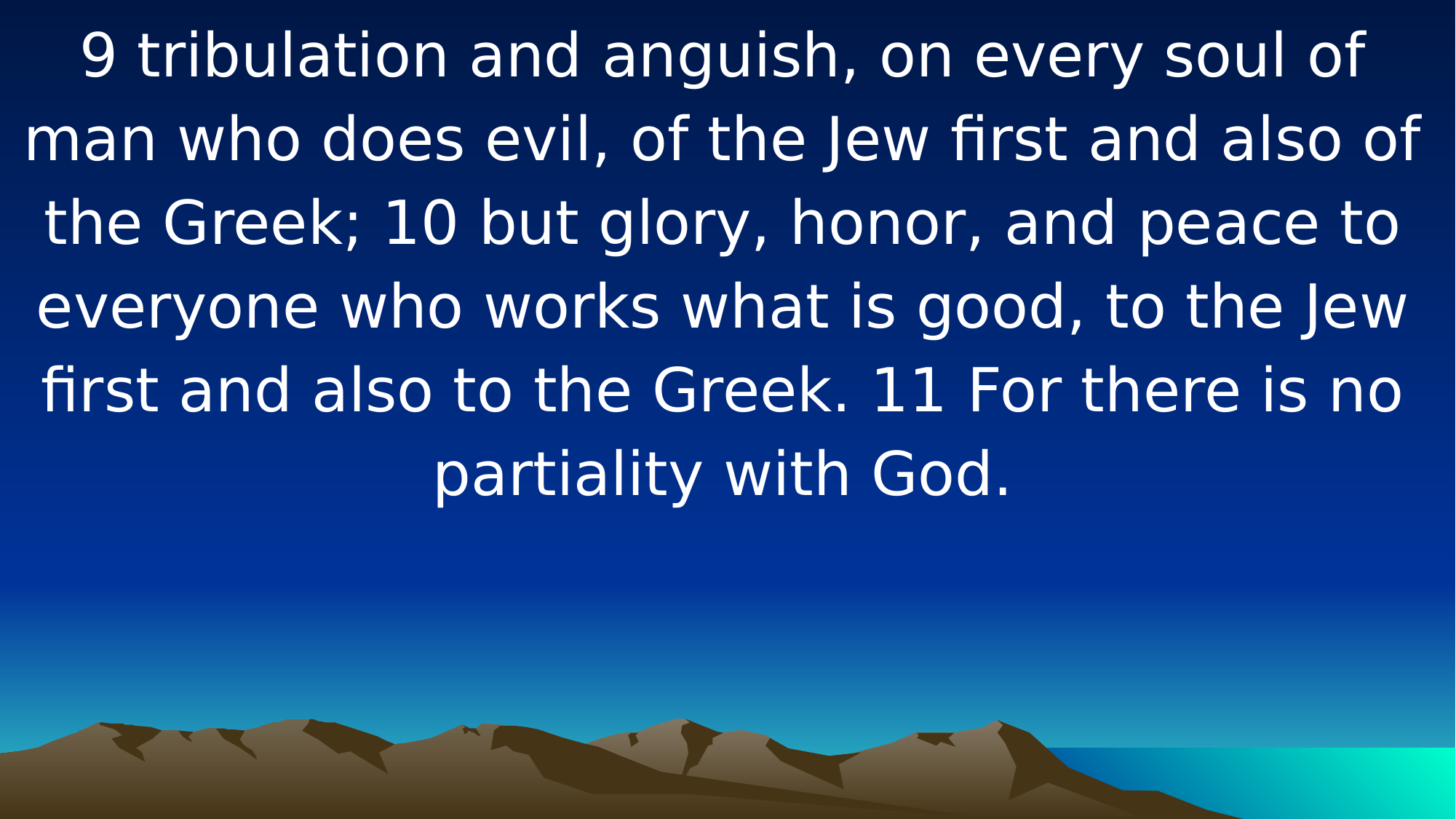

9 tribulation and anguish, on every soul of man who does evil, of the Jew first and also of the Greek; 10 but glory, honor, and peace to everyone who works what is good, to the Jew first and also to the Greek. 11 For there is no partiality with God.